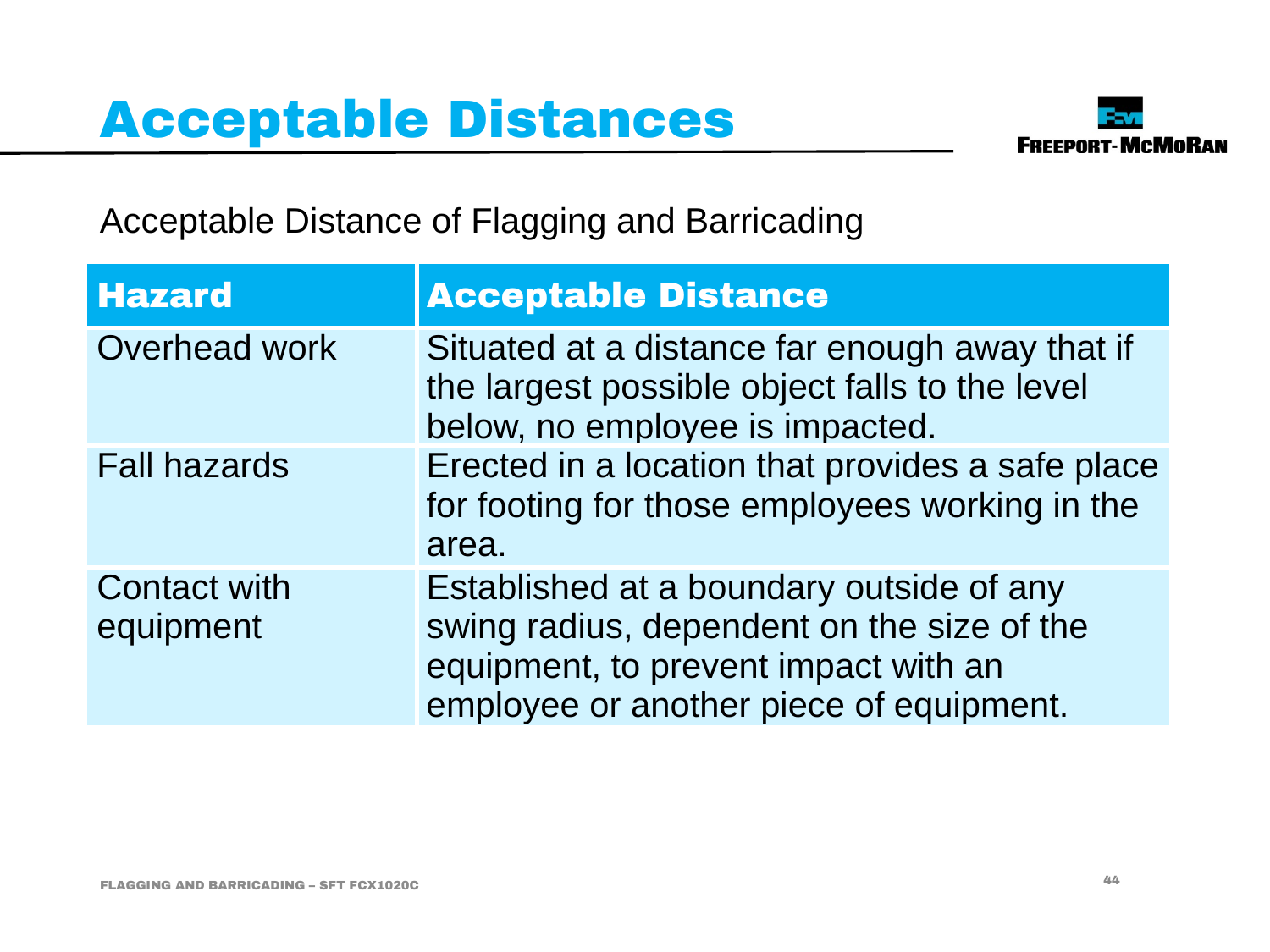

Acceptable Distances
Acceptable Distance of Flagging and Barricading
| Hazard | Acceptable Distance |
| --- | --- |
| Overhead work | Situated at a distance far enough away that if the largest possible object falls to the level below, no employee is impacted. |
| Fall hazards | Erected in a location that provides a safe place for footing for those employees working in the area. |
| Contact with equipment | Established at a boundary outside of any swing radius, dependent on the size of the equipment, to prevent impact with an employee or another piece of equipment. |
44
FLAGGING AND BARRICADING – SFT FCX1020C